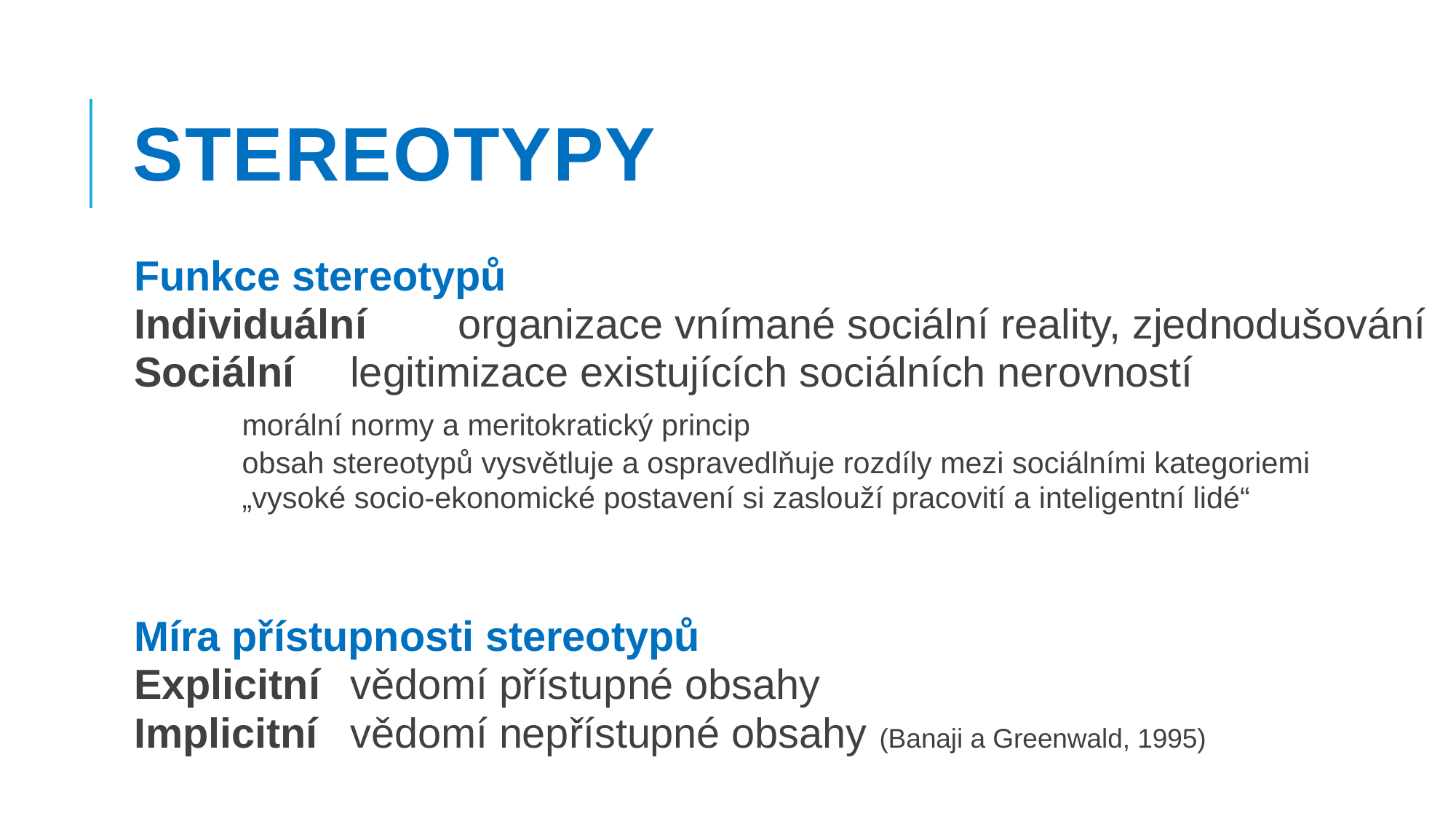

# STEREOTYPY
Funkce stereotypů
Individuální		organizace vnímané sociální reality, zjednodušování
Sociální		legitimizace existujících sociálních nerovností
			morální normy a meritokratický princip
			obsah stereotypů vysvětluje a ospravedlňuje rozdíly mezi sociálními kategoriemi
			„vysoké socio-ekonomické postavení si zaslouží pracovití a inteligentní lidé“

Míra přístupnosti stereotypů
Explicitní 		vědomí přístupné obsahy
Implicitní 		vědomí nepřístupné obsahy (Banaji a Greenwald, 1995)